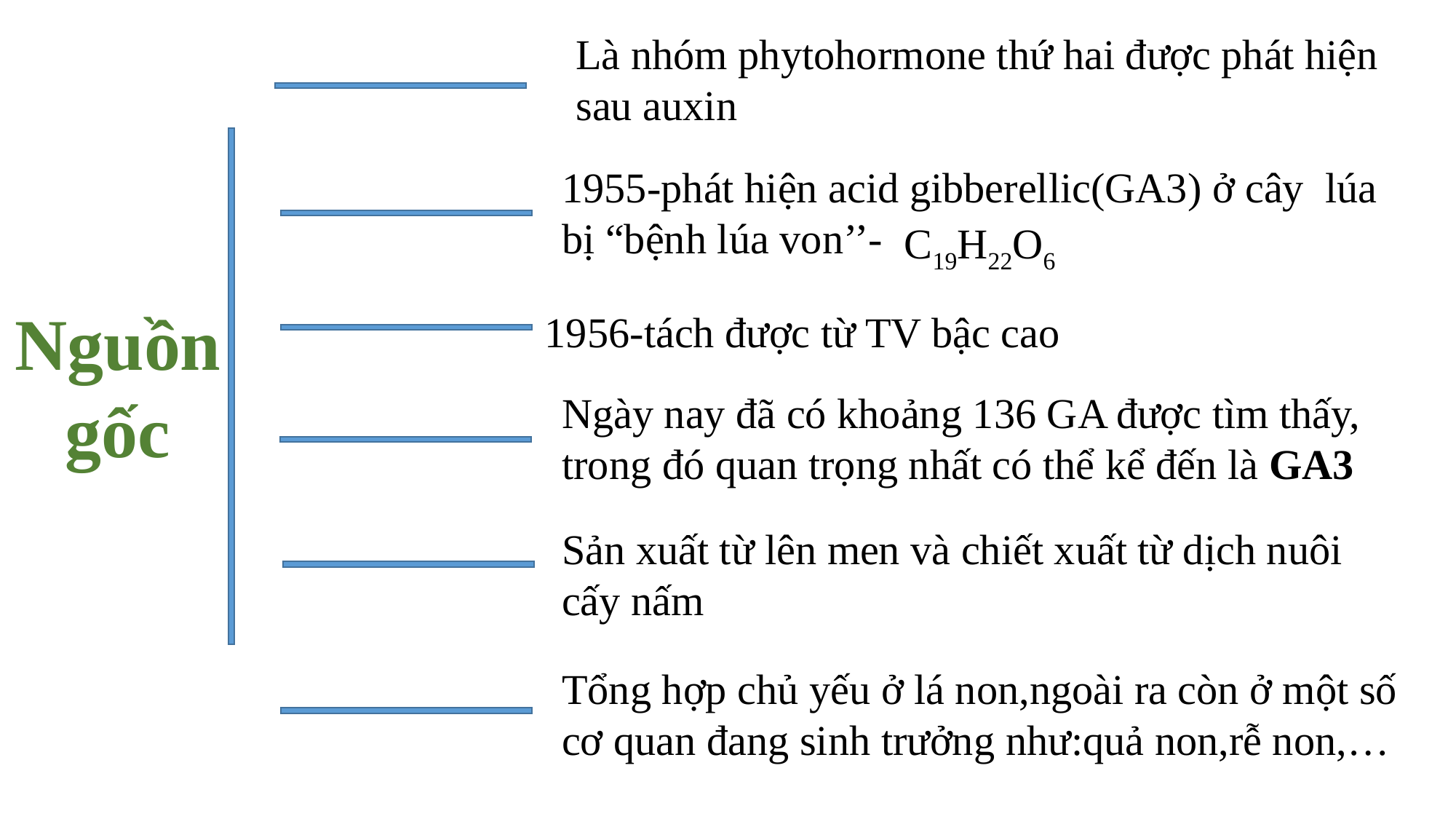

Là nhóm phytohormone thứ hai được phát hiện sau auxin

1955-phát hiện acid gibberellic(GA3) ở cây  lúa bị “bệnh lúa von’’-
C19H22O6

Nguồn
gốc
1956-tách được từ TV bậc cao

Ngày nay đã có khoảng 136 GA được tìm thấy, trong đó quan trọng nhất có thể kể đến là GA3

Sản xuất từ lên men và chiết xuất từ dịch nuôi cấy nấm

Tổng hợp chủ yếu ở lá non,ngoài ra còn ở một số cơ quan đang sinh trưởng như:quả non,rễ non,…